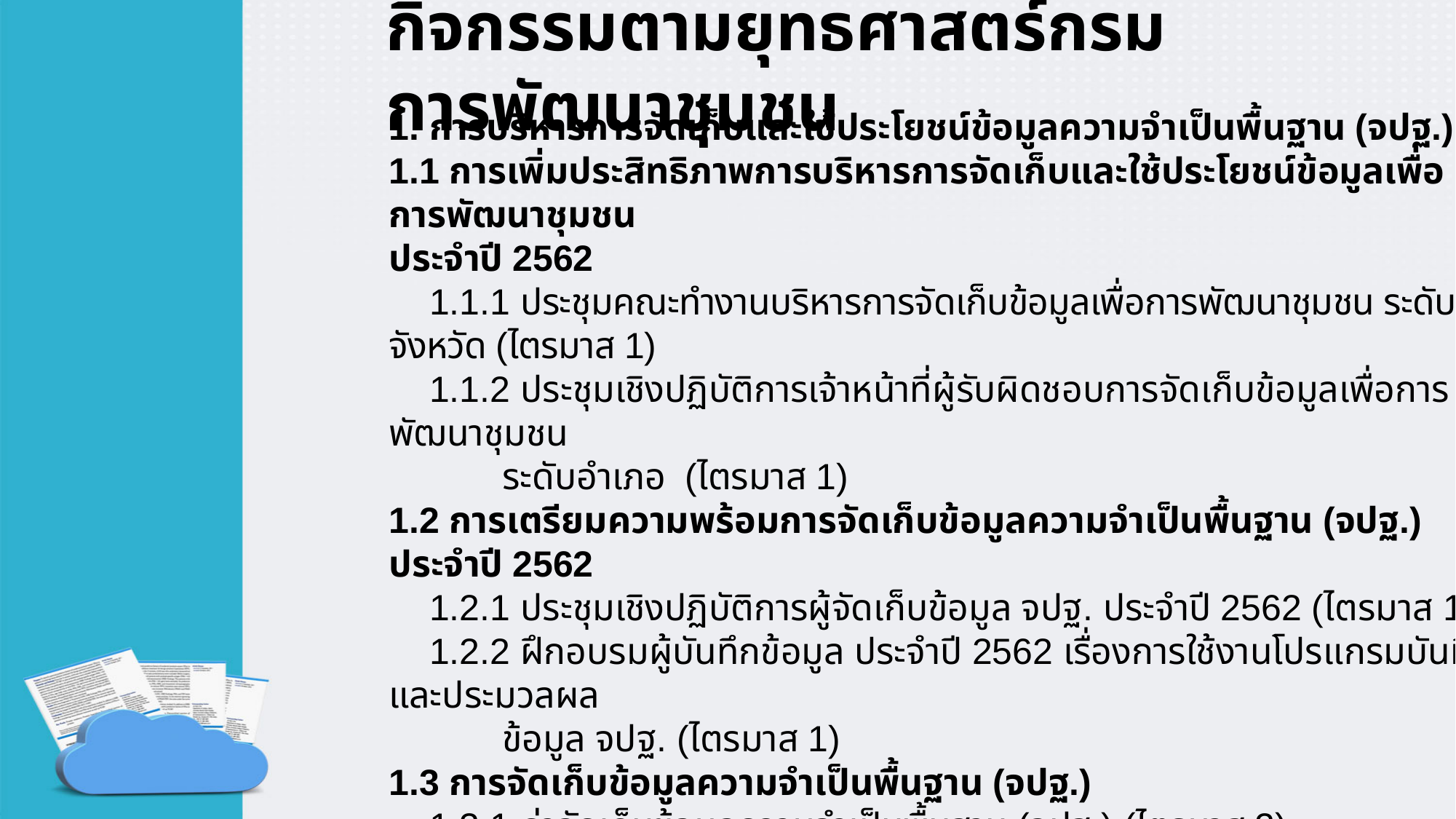

# กิจกรรมตามยุทธศาสตร์กรมการพัฒนาชุมชน
1. การบริหารการจัดเก็บและใช้ประโยชน์ข้อมูลความจำเป็นพื้นฐาน (จปฐ.)
1.1 การเพิ่มประสิทธิภาพการบริหารการจัดเก็บและใช้ประโยชน์ข้อมูลเพื่อการพัฒนาชุมชน
ประจำปี 2562
    1.1.1 ประชุมคณะทำงานบริหารการจัดเก็บข้อมูลเพื่อการพัฒนาชุมชน ระดับจังหวัด (ไตรมาส 1)
    1.1.2 ประชุมเชิงปฏิบัติการเจ้าหน้าที่ผู้รับผิดชอบการจัดเก็บข้อมูลเพื่อการพัฒนาชุมชน
            ระดับอำเภอ  (ไตรมาส 1)
1.2 การเตรียมความพร้อมการจัดเก็บข้อมูลความจำเป็นพื้นฐาน (จปฐ.) ประจำปี 2562
    1.2.1 ประชุมเชิงปฏิบัติการผู้จัดเก็บข้อมูล จปฐ. ประจำปี 2562 (ไตรมาส 1)
    1.2.2 ฝึกอบรมผู้บันทึกข้อมูล ประจำปี 2562 เรื่องการใช้งานโปรแกรมบันทึกและประมวลผล
            ข้อมูล จปฐ. (ไตรมาส 1)
1.3 การจัดเก็บข้อมูลความจำเป็นพื้นฐาน (จปฐ.)
    1.3.1 ค่าจัดเก็บข้อมูลความจำเป็นพื้นฐาน (จปฐ.) (ไตรมาส 2)
    1.3.2 ค่าบันทึกและประมวลผลข้อมูลความจำเป็นพื้นฐาน (จปฐ.) (ไตรมาส 2)
1.4 การตรวจสอบคุณภาพการจัดเก็บข้อมูลความจำเป็นพื้นฐาน (จปฐ.)
    1.4.1 ตรวจสอบคุณภาพการจัดเก็บข้อมูล จปฐ. ระดับอำเภอ (ไตรมาส 2)
    1.4.2 ตรวจสอบคุณภาพการจัดเก็บข้อมูล จปฐ. ระดับจังหวัด (ไตรมาส 2)